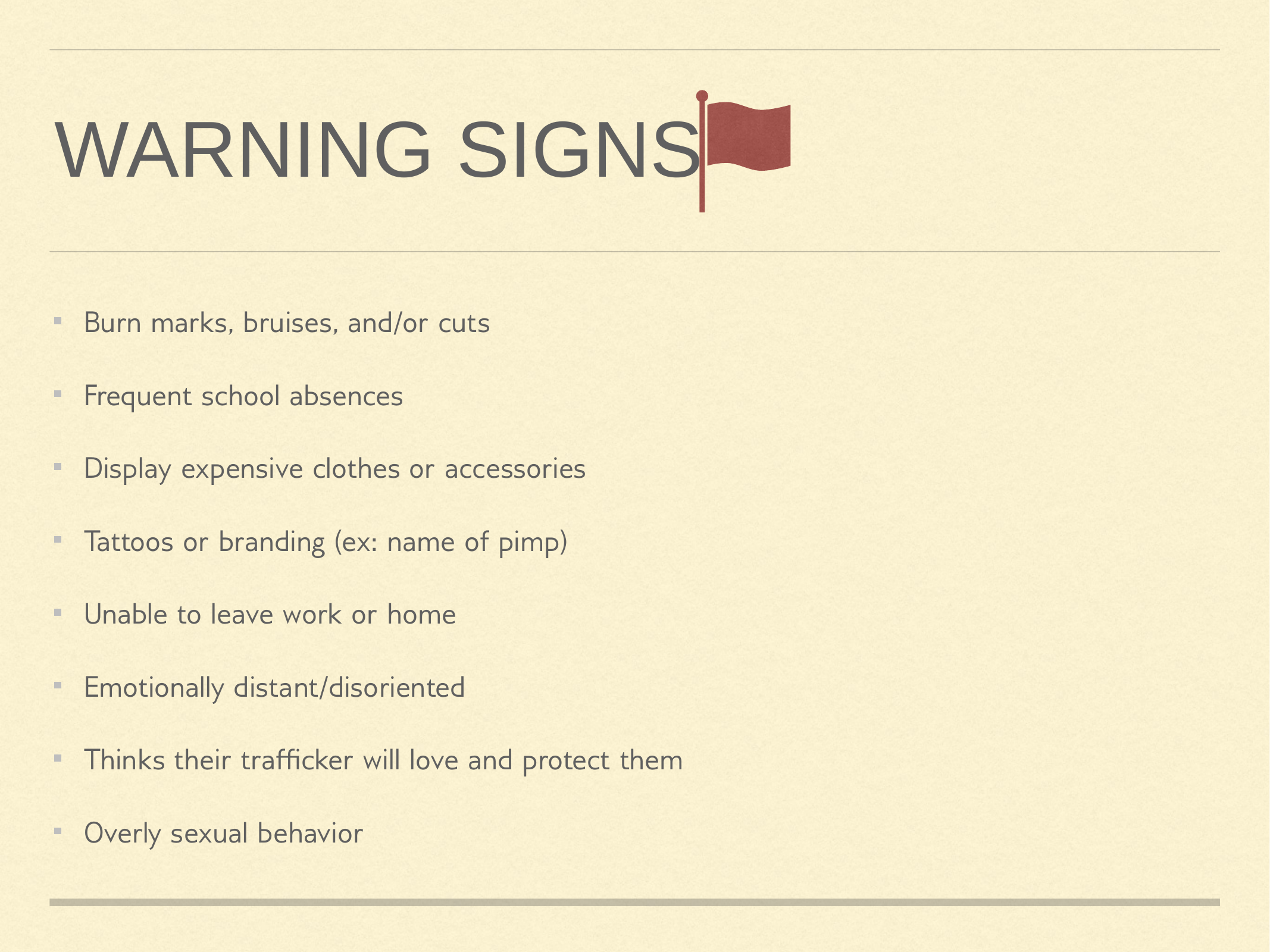

# Warning signs

Burn marks, bruises, and/or cuts
Frequent school absences
Display expensive clothes or accessories
Tattoos or branding (ex: name of pimp)
Unable to leave work or home
Emotionally distant/disoriented
Thinks their trafficker will love and protect them
Overly sexual behavior